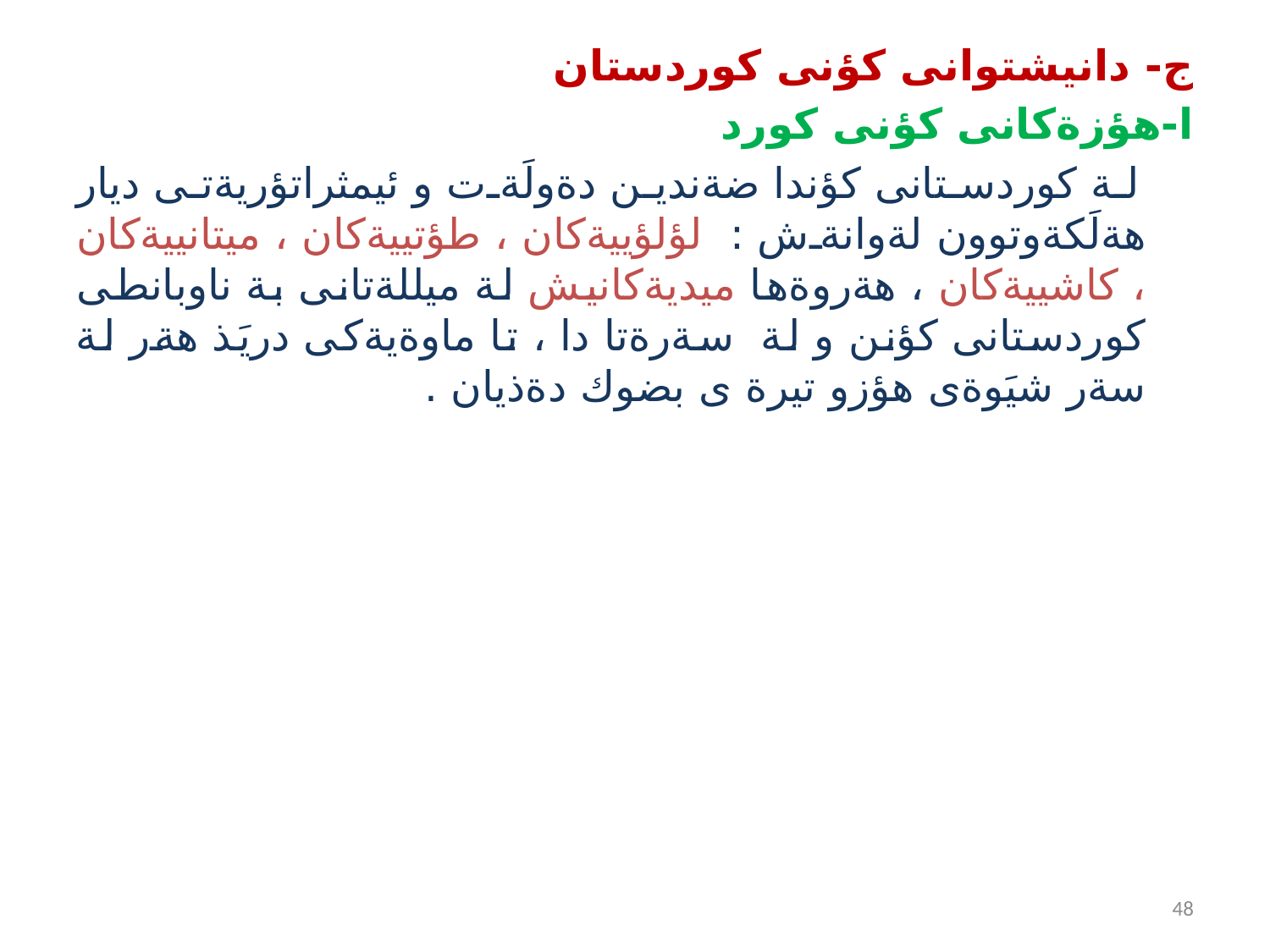

ج- دانيشتوانى كؤنى كوردستان
ا-هؤزةكانى كؤنى كورد
    لة كوردستانى كؤندا ضةندين دةولَةت و ئيمثراتؤريةتى ديار هةلَكةوتوون لةوانةش :  لؤلؤييةكان ، طؤتييةكان ، ميتانييةكان ، كاشييةكان ، هةروةها ميديةكانيش لة ميللةتانى بة ناوبانطى كوردستانى كؤنن و لة  سةرةتا دا ، تا ماوةيةكى دريَذ هةر لة سةر شيَوةى هؤزو تيرة ى بضوك دةذيان .

48